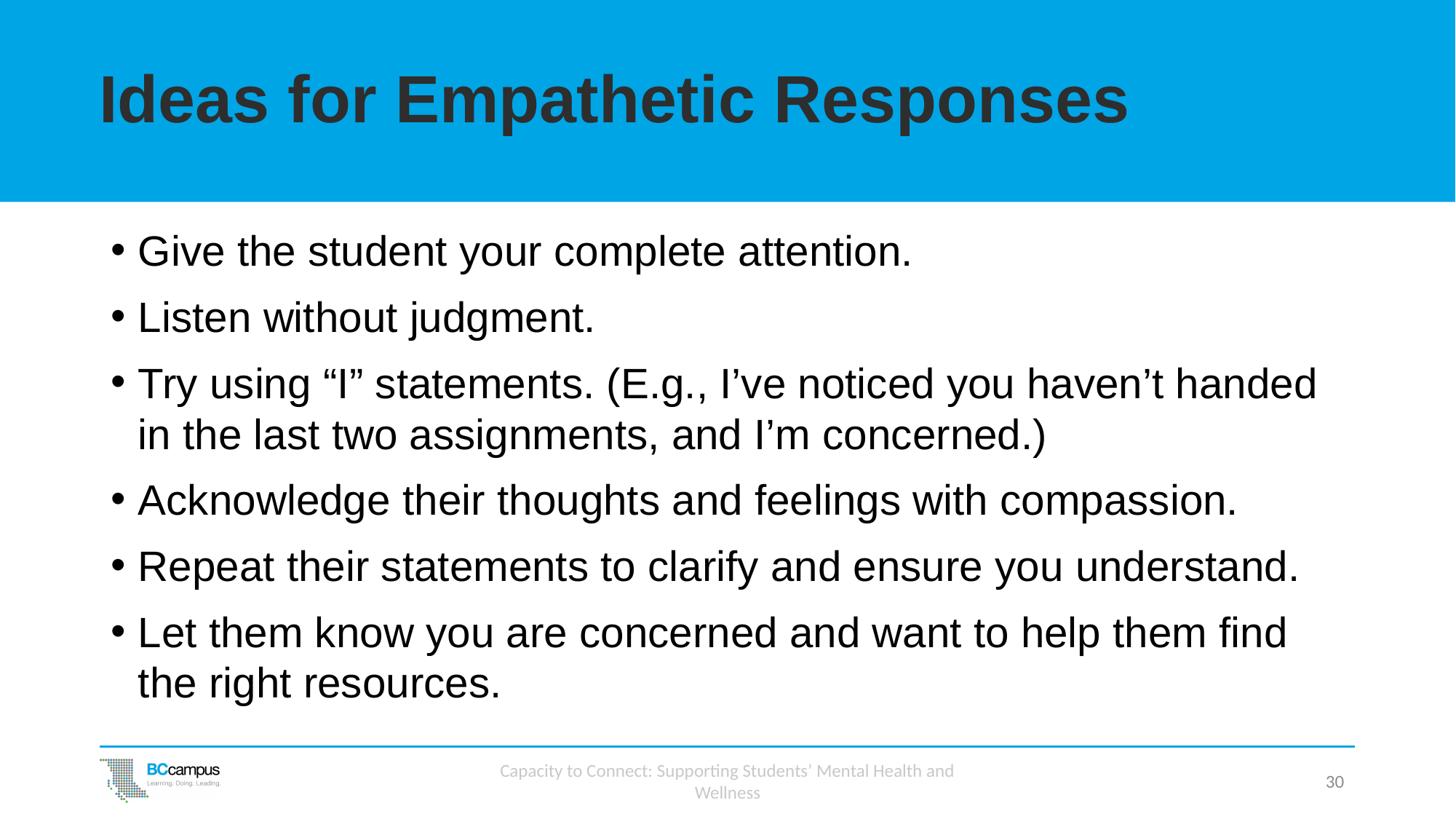

# Ideas for Empathetic Responses
Give the student your complete attention.
Listen without judgment.
Try using “I” statements. (E.g., I’ve noticed you haven’t handed in the last two assignments, and I’m concerned.)
Acknowledge their thoughts and feelings with compassion.
Repeat their statements to clarify and ensure you understand.
Let them know you are concerned and want to help them find the right resources.
Capacity to Connect: Supporting Students’ Mental Health and Wellness